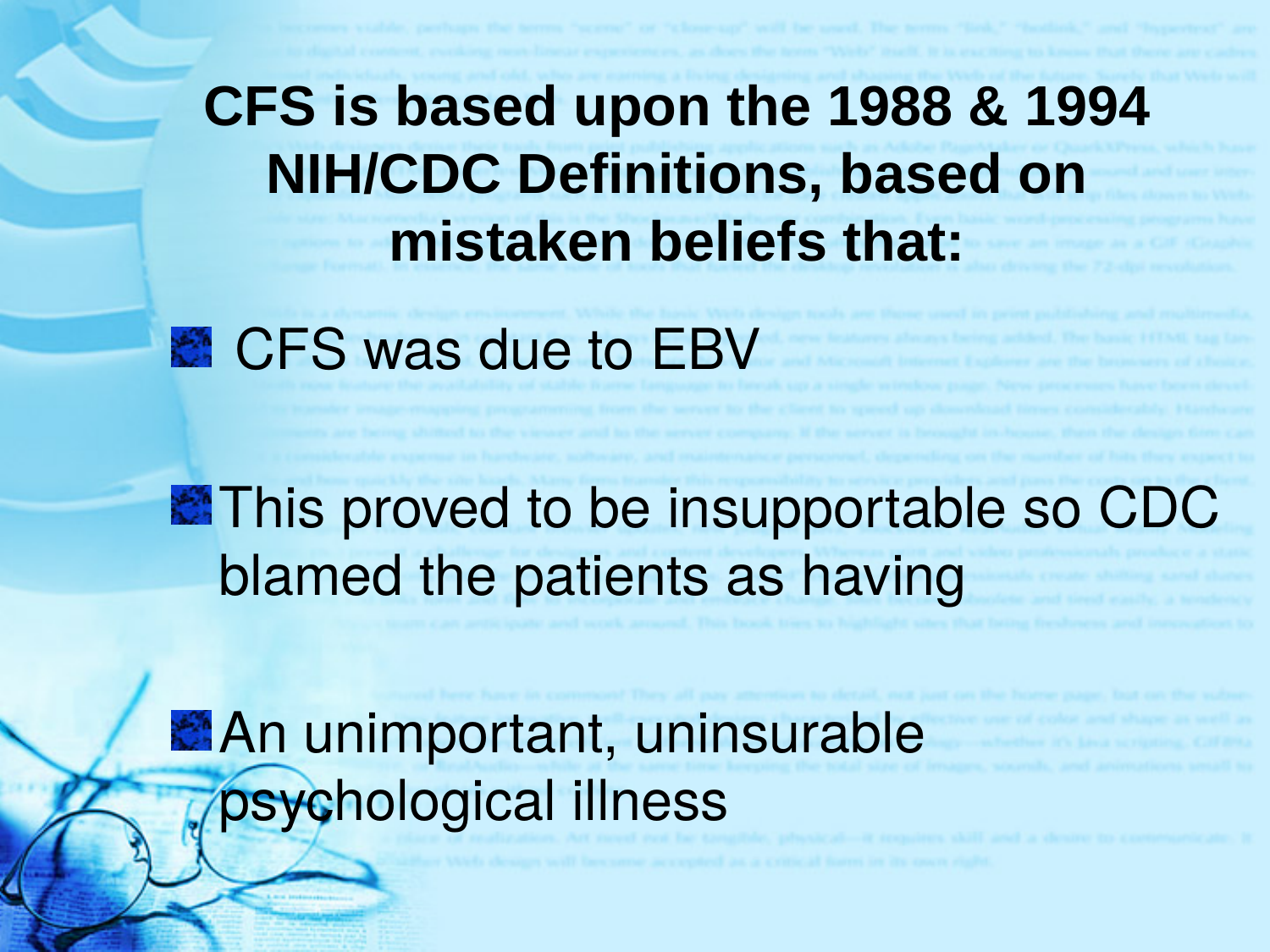

#
CFS is based upon the 1988 & 1994 NIH/CDC Definitions, based on mistaken beliefs that:
 CFS was due to EBV

This proved to be insupportable so CDC blamed the patients as having

An unimportant, uninsurable psychological illness